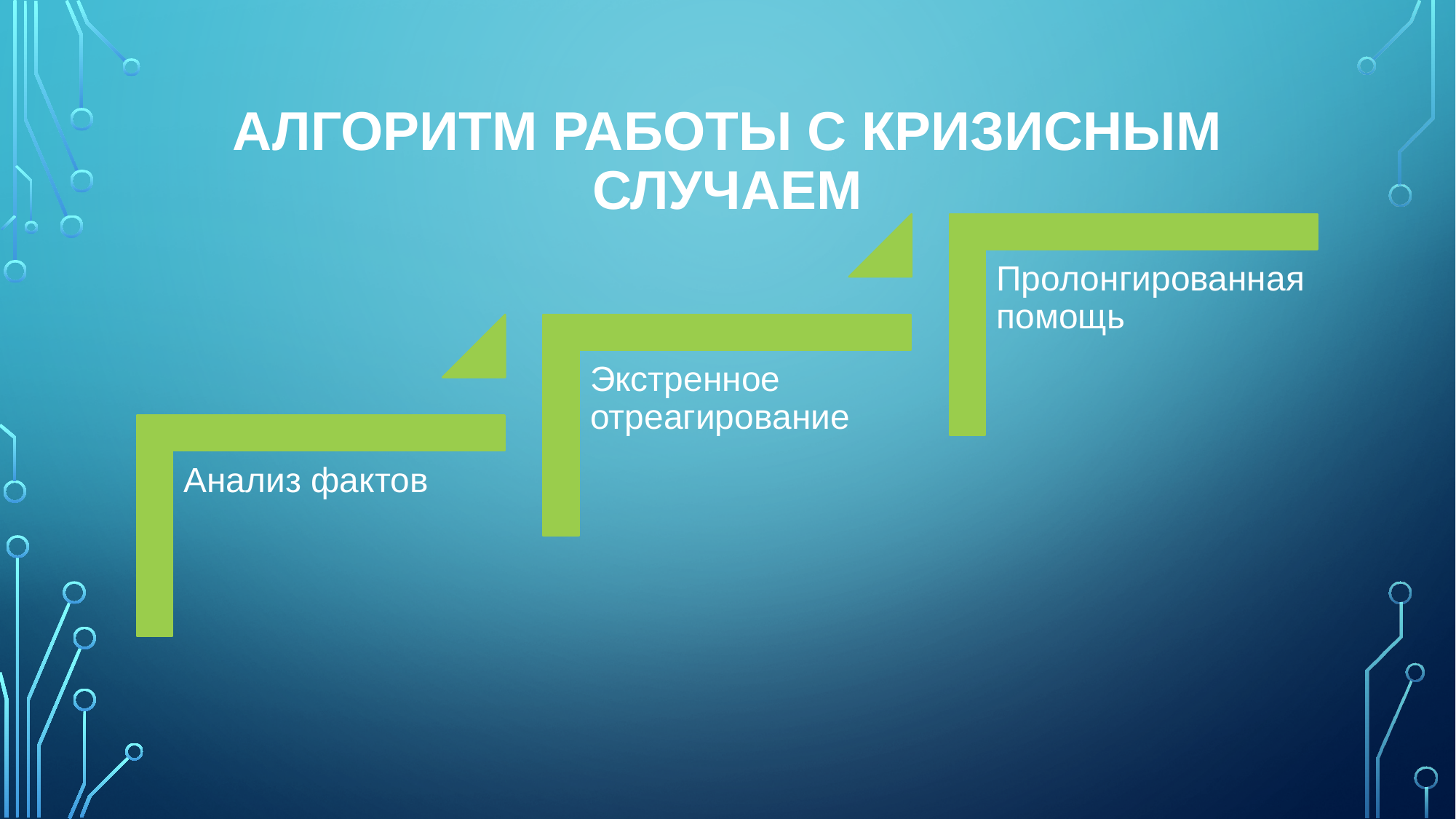

# Алгоритм работы с кризисным случаем
Анализ фактов
Экстренное отреагирование
Пролонгированная помощь